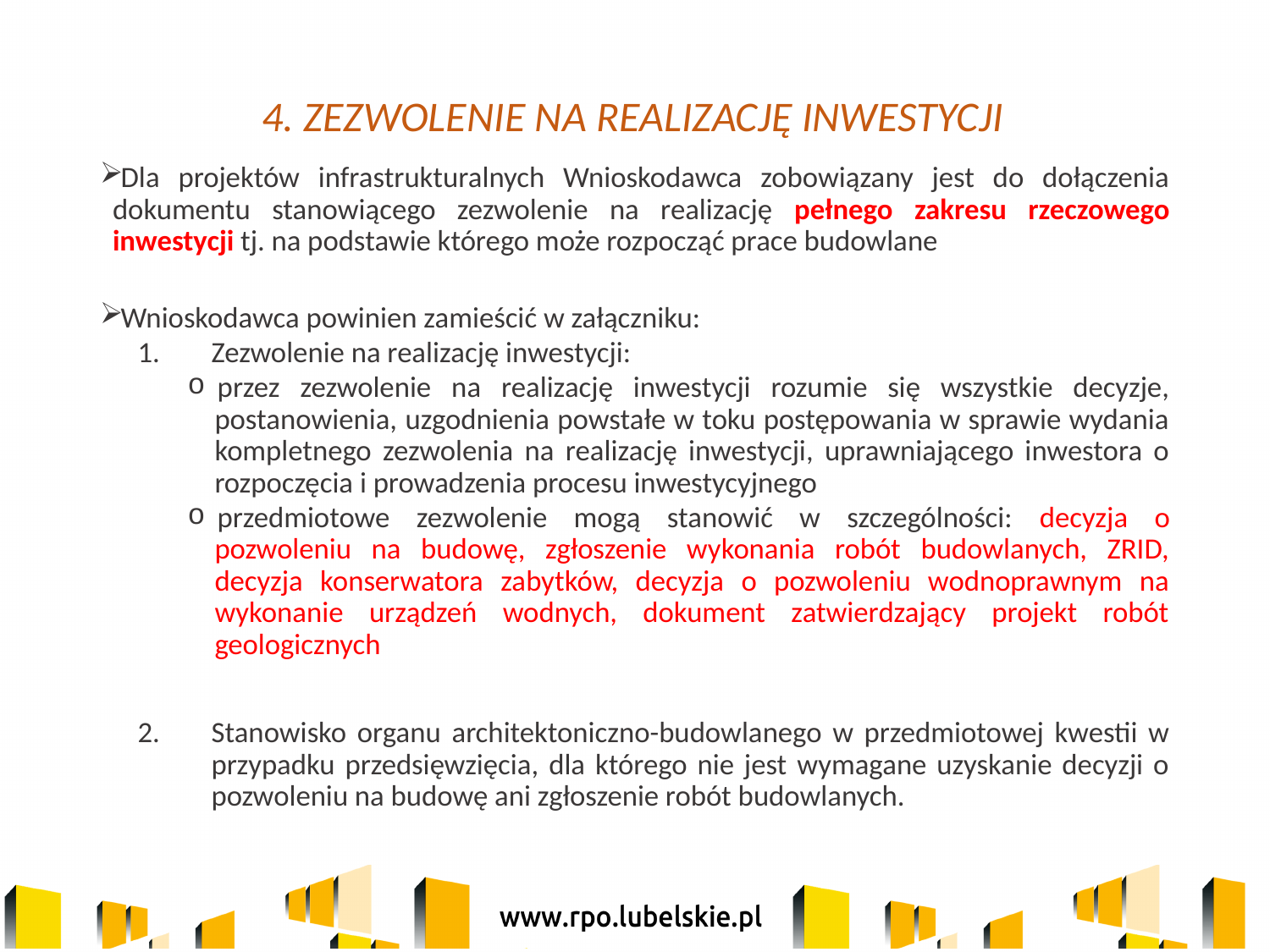

# 4. ZEZWOLENIE NA REALIZACJĘ INWESTYCJI
Dla projektów infrastrukturalnych Wnioskodawca zobowiązany jest do dołączenia dokumentu stanowiącego zezwolenie na realizację pełnego zakresu rzeczowego inwestycji tj. na podstawie którego może rozpocząć prace budowlane

Wnioskodawca powinien zamieścić w załączniku:
Zezwolenie na realizację inwestycji:
przez zezwolenie na realizację inwestycji rozumie się wszystkie decyzje, postanowienia, uzgodnienia powstałe w toku postępowania w sprawie wydania kompletnego zezwolenia na realizację inwestycji, uprawniającego inwestora o rozpoczęcia i prowadzenia procesu inwestycyjnego
przedmiotowe zezwolenie mogą stanowić w szczególności: decyzja o pozwoleniu na budowę, zgłoszenie wykonania robót budowlanych, ZRID, decyzja konserwatora zabytków, decyzja o pozwoleniu wodnoprawnym na wykonanie urządzeń wodnych, dokument zatwierdzający projekt robót geologicznych

Stanowisko organu architektoniczno-budowlanego w przedmiotowej kwestii w przypadku przedsięwzięcia, dla którego nie jest wymagane uzyskanie decyzji o pozwoleniu na budowę ani zgłoszenie robót budowlanych.